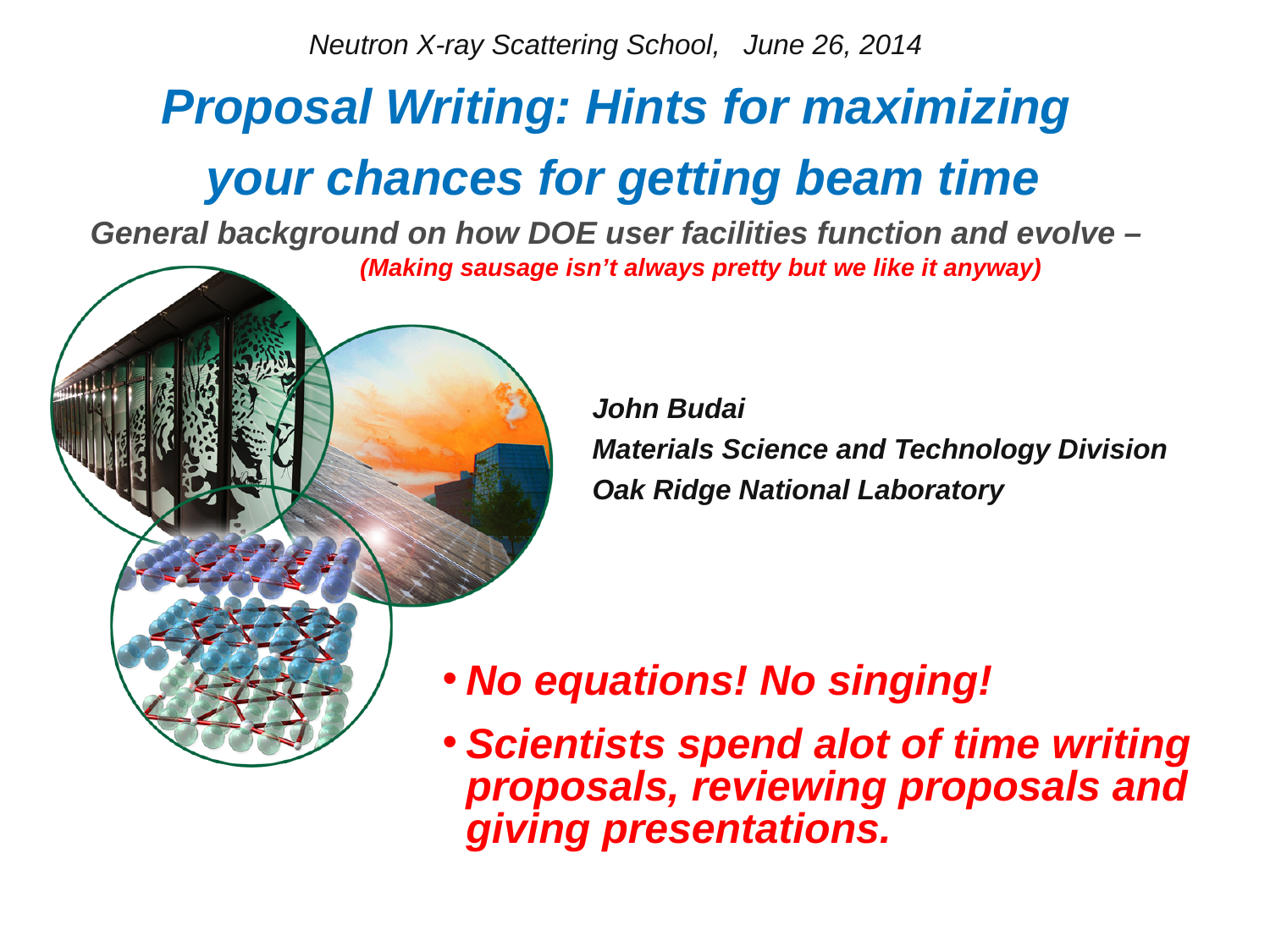

Neutron X-ray Scattering School,   June 26, 2014
# Proposal Writing: Hints for maximizing your chances for getting beam time General background on how DOE user facilities function and evolve –
 (Making sausage isn’t always pretty but we like it anyway)
No equations! No singing!
Scientists spend alot of time writing proposals, reviewing proposals and giving presentations.
John Budai
Materials Science and Technology Division
Oak Ridge National Laboratory